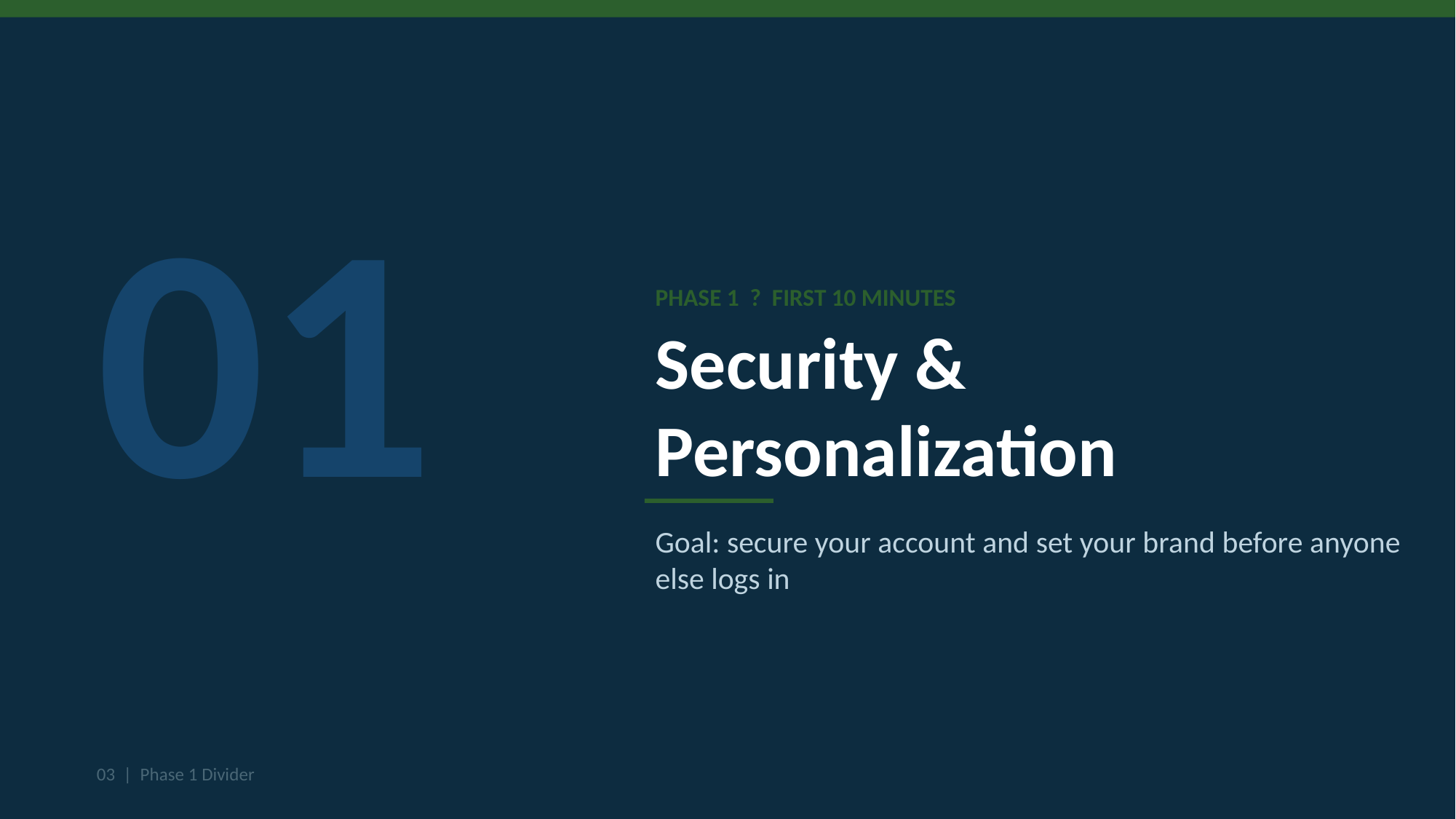

01
PHASE 1  ?  FIRST 10 MINUTES
Security & Personalization

Goal: secure your account and set your brand before anyone else logs in
03  |  Phase 1 Divider